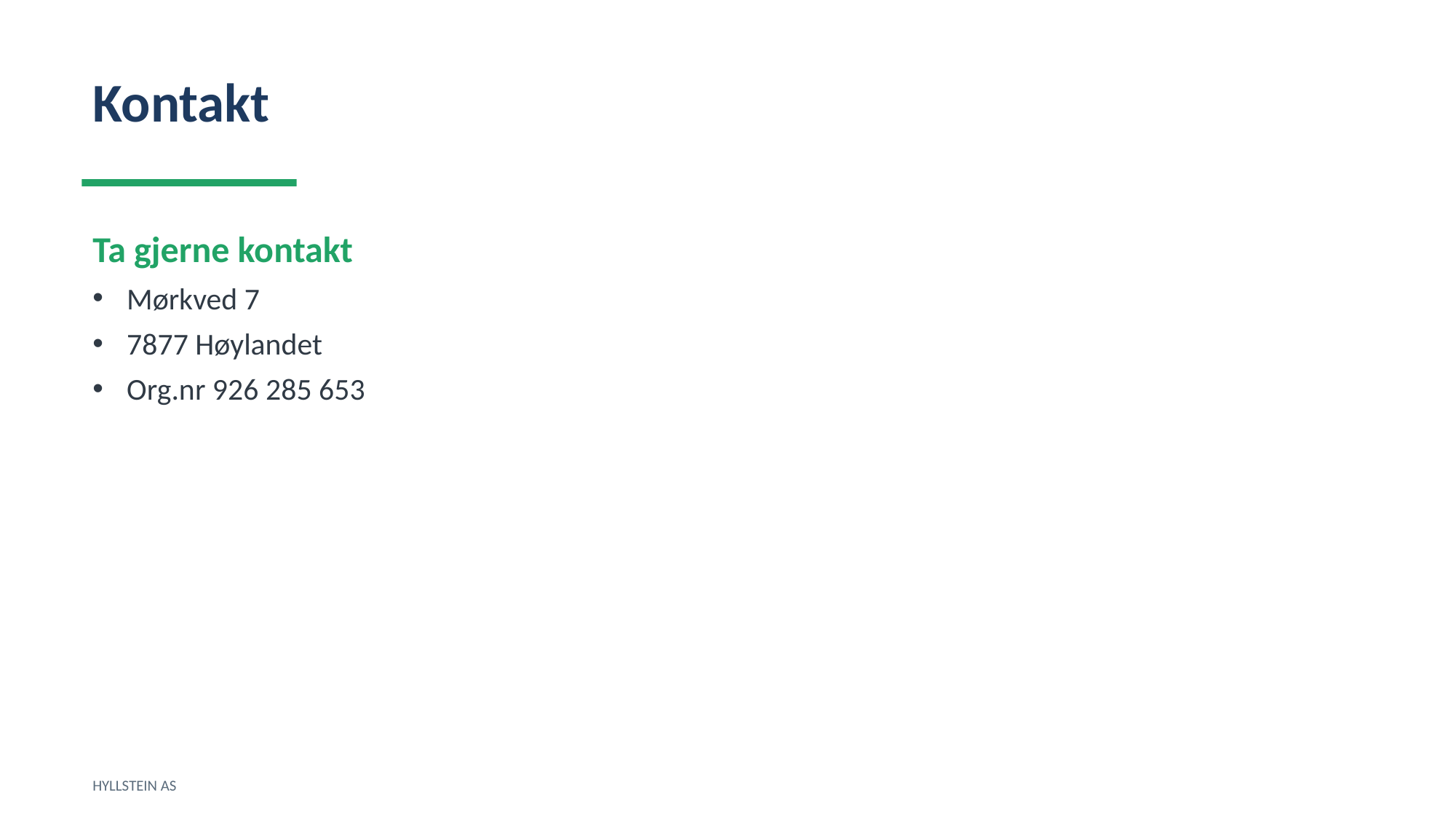

Kontakt

Ta gjerne kontakt
Mørkved 7
7877 Høylandet
Org.nr 926 285 653
HYLLSTEIN AS